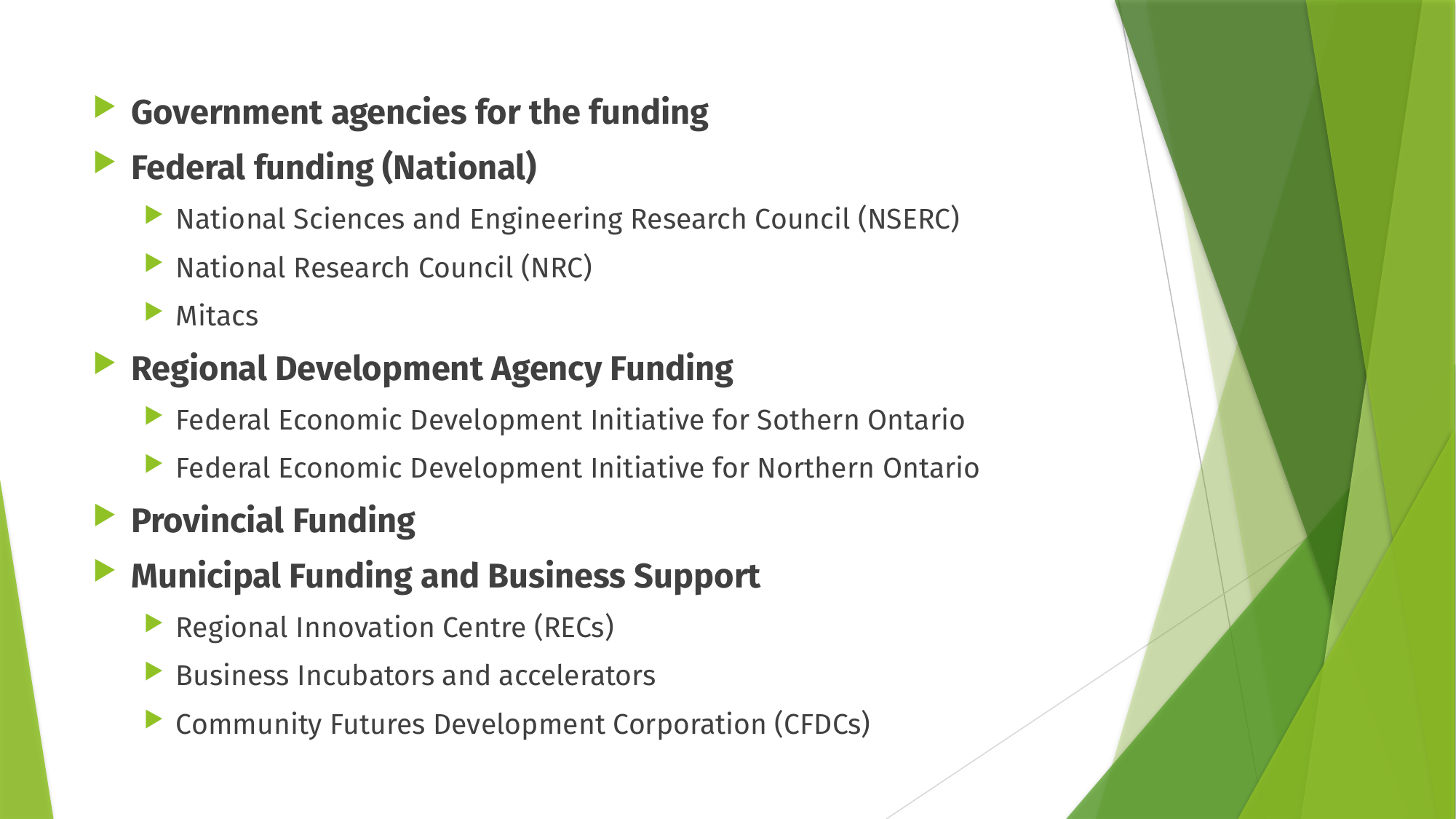

Government agencies for the funding
Federal funding (National)
National Sciences and Engineering Research Council (NSERC)
National Research Council (NRC)
Mitacs
Regional Development Agency Funding
Federal Economic Development Initiative for Sothern Ontario
Federal Economic Development Initiative for Northern Ontario
Provincial Funding
Municipal Funding and Business Support
Regional Innovation Centre (RECs)
Business Incubators and accelerators
Community Futures Development Corporation (CFDCs)